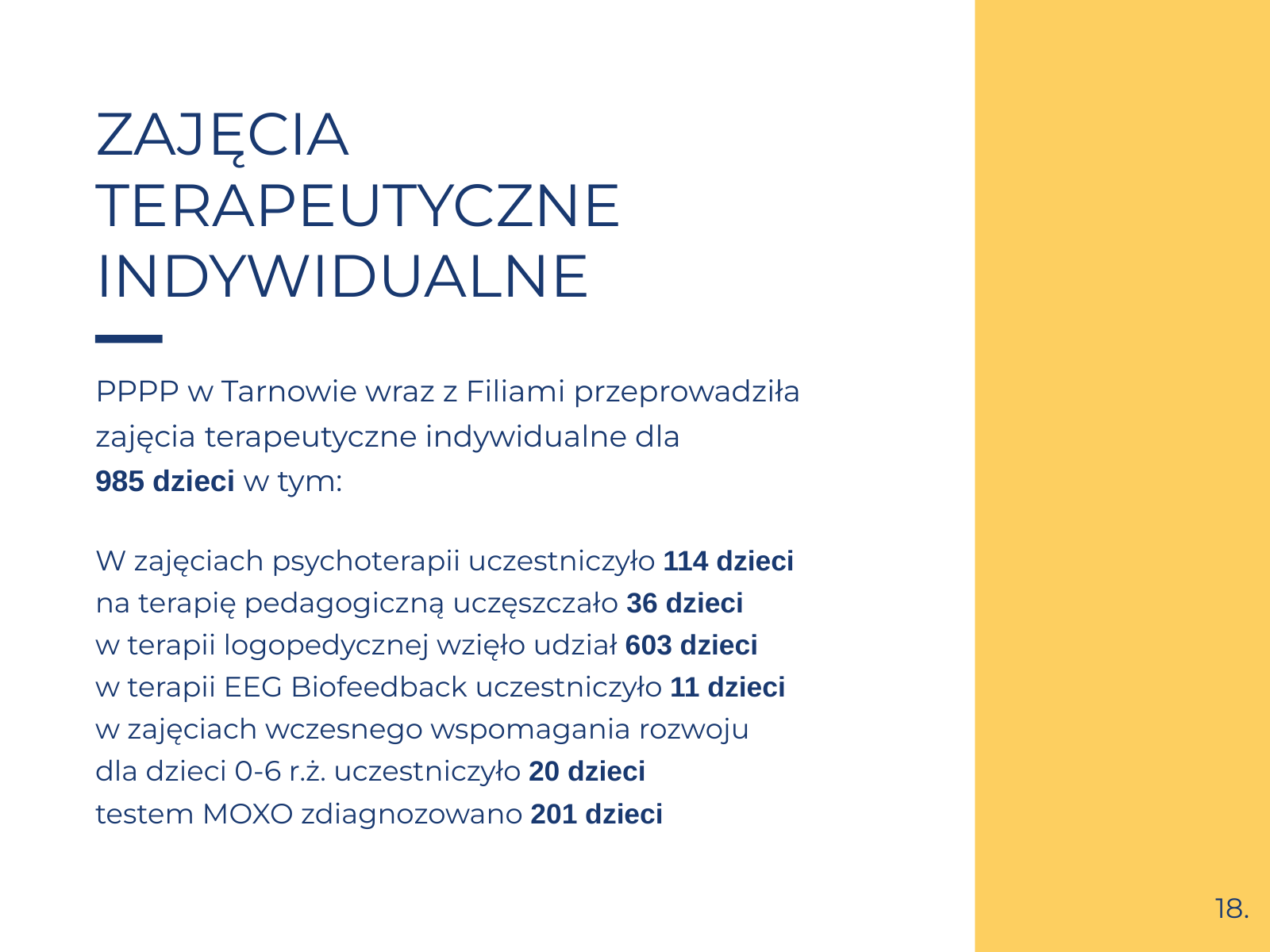

ZAJĘCIA TERAPEUTYCZNE INDYWIDUALNE

PPPP w Tarnowie wraz z Filiami przeprowadziła  zajęcia terapeutyczne indywidualne dla
985 dzieci w tym:
W zajęciach psychoterapii uczestniczyło 114 dzieci
na terapię pedagogiczną uczęszczało 36 dzieci
w terapii logopedycznej wzięło udział 603 dzieci
w terapii EEG Biofeedback uczestniczyło 11 dzieci
w zajęciach wczesnego wspomagania rozwoju
dla dzieci 0-6 r.ż. uczestniczyło 20 dzieci
testem MOXO zdiagnozowano 201 dzieci
18.